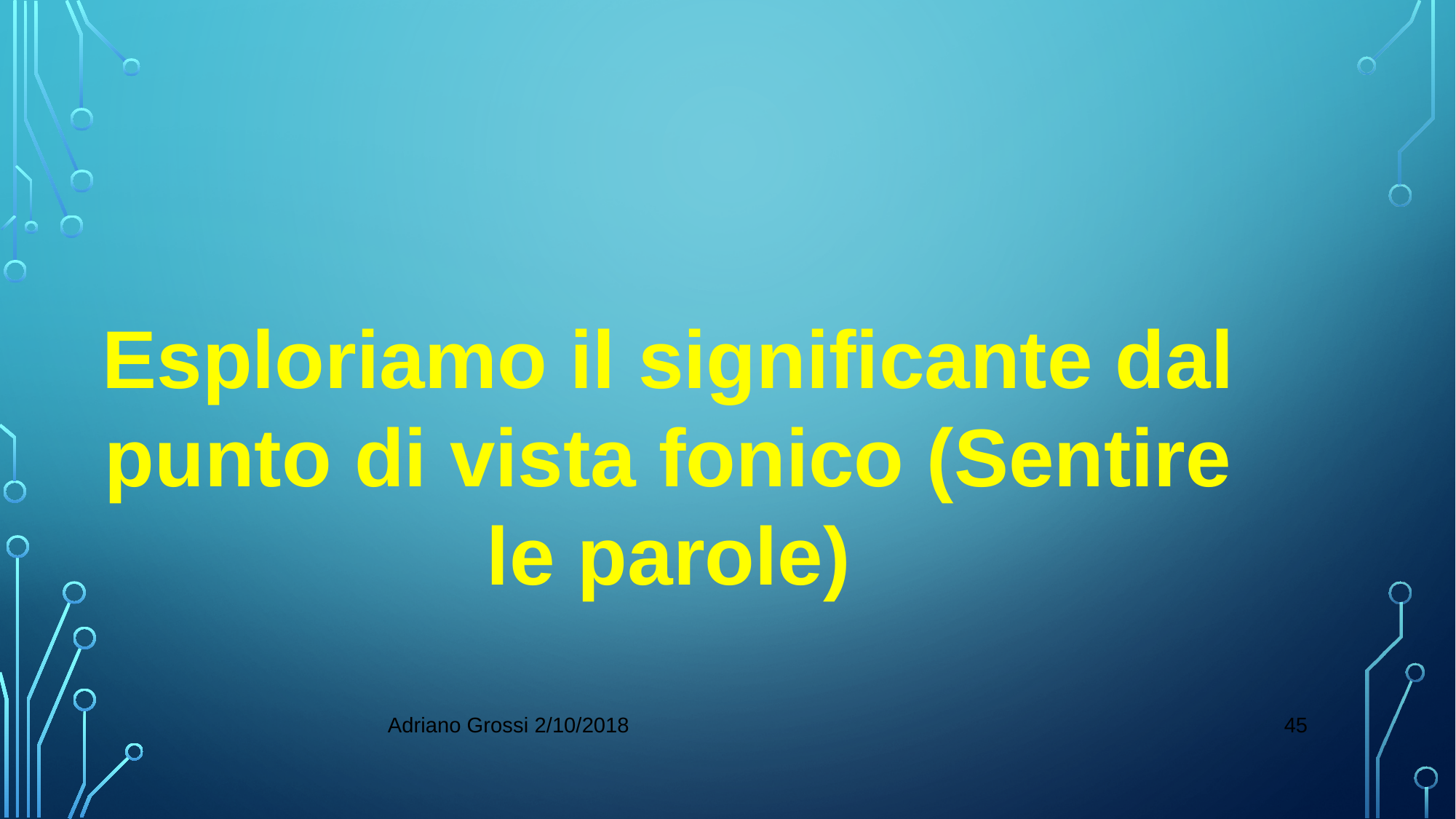

Esploriamo il significante dal punto di vista fonico (Sentire le parole)

45
Adriano Grossi 2/10/2018